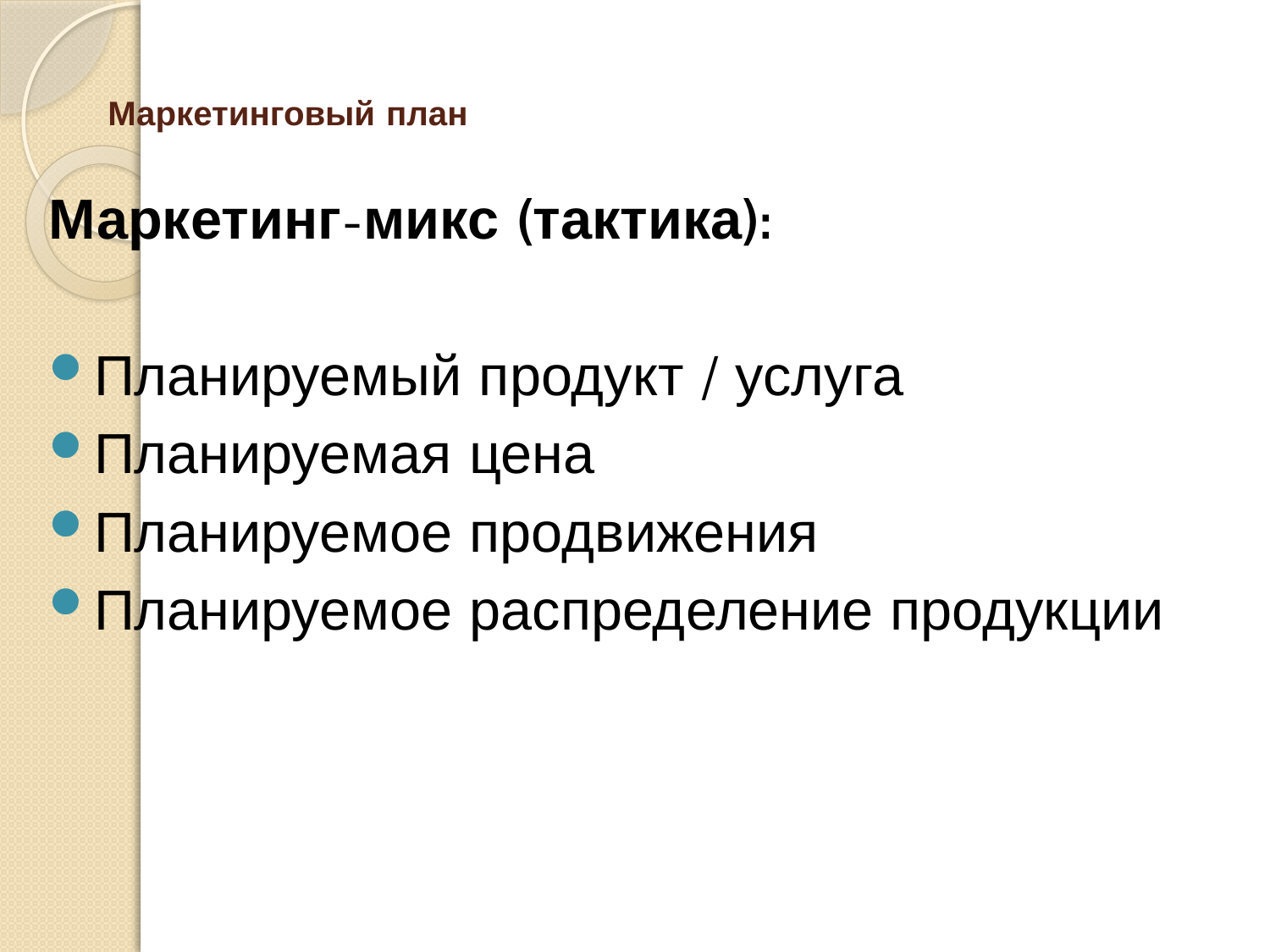

# Маркетинговый план
Маркетинг-микс (тактика):

Планируемый продукт / услуга
Планируемая цена
Планируемое продвижения
Планируемое распределение продукции